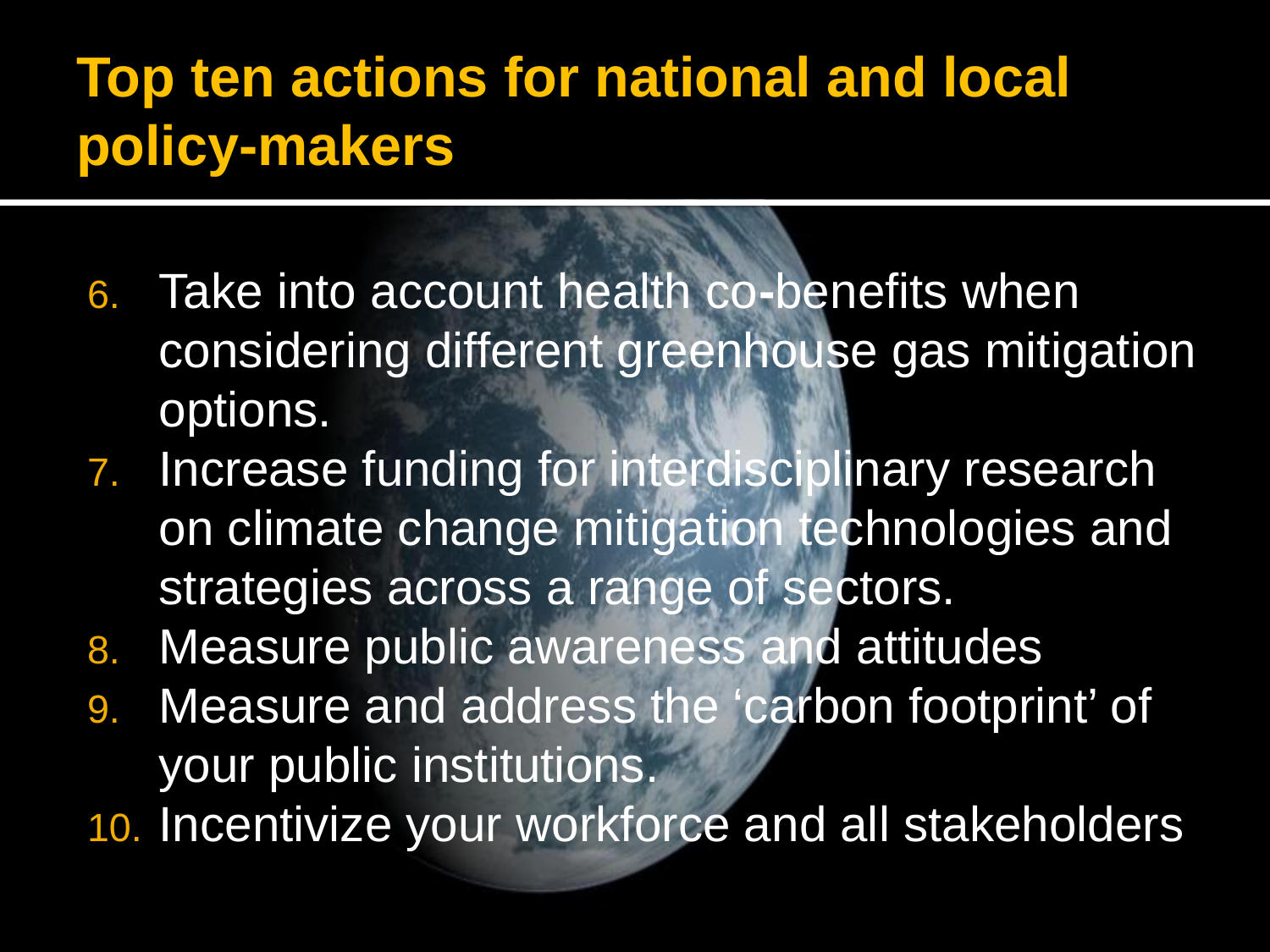

# Top ten actions for national and local policy-makers
Take into account health co-benefits when considering different greenhouse gas mitigation options.
Increase funding for interdisciplinary research on climate change mitigation technologies and strategies across a range of sectors.
Measure public awareness and attitudes
Measure and address the ‘carbon footprint’ of your public institutions.
Incentivize your workforce and all stakeholders